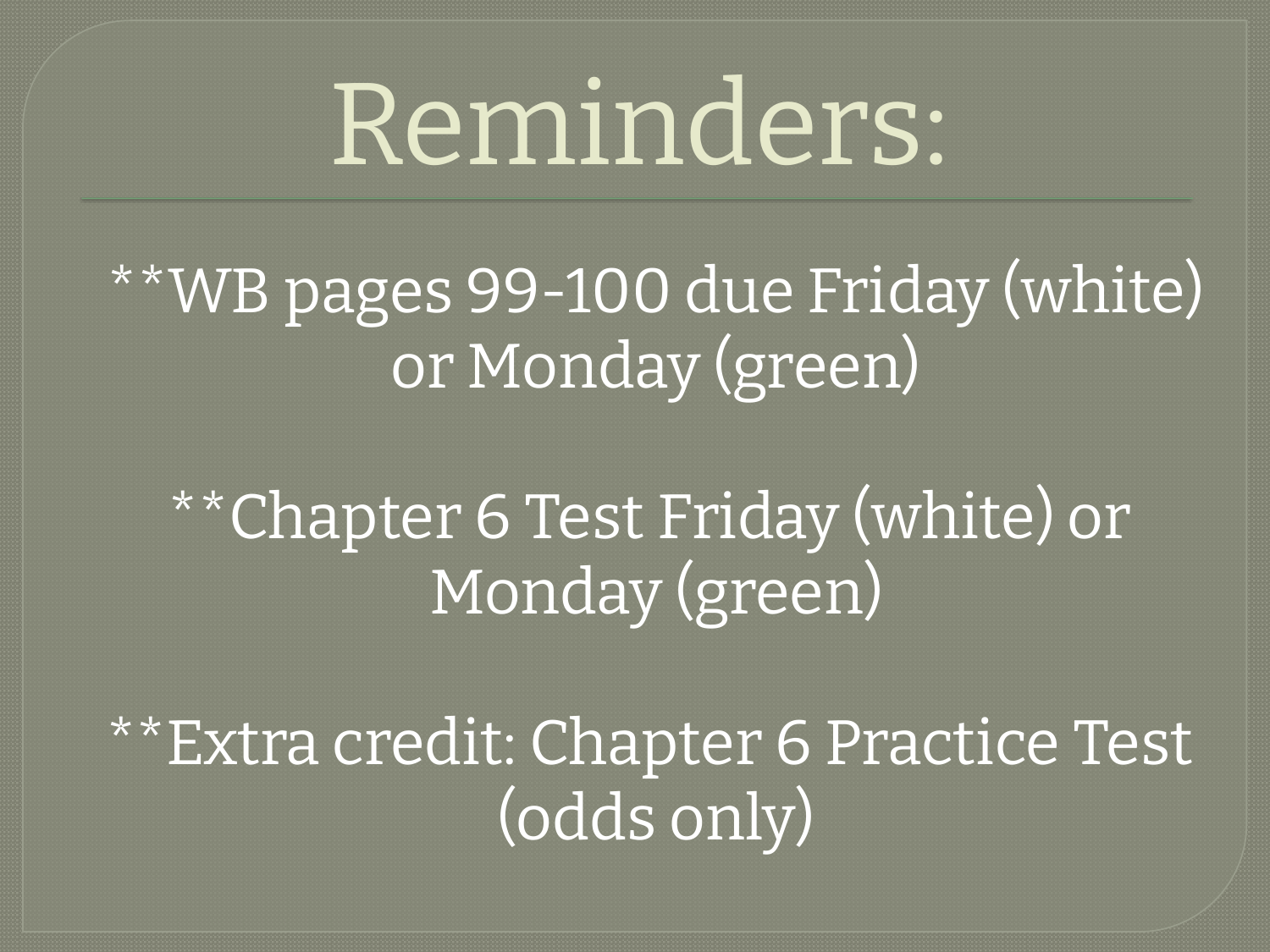

# Reminders:
**WB pages 99-100 due Friday (white) or Monday (green)

**Chapter 6 Test Friday (white) or
Monday (green)

**Extra credit: Chapter 6 Practice Test
(odds only)